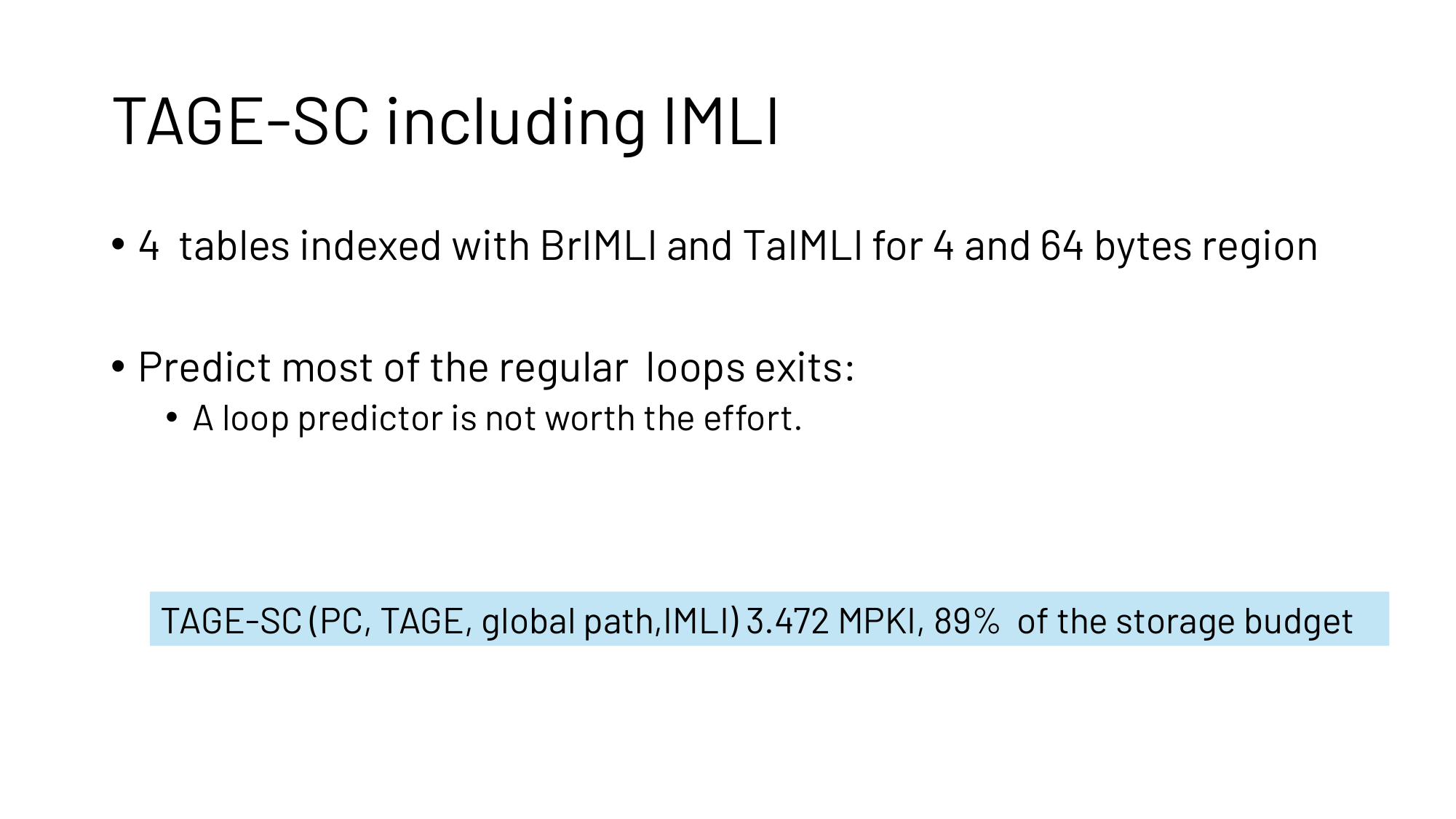

# TAGE-SC including IMLI
4  tables indexed with BrIMLI and TaIMLI for 4 and 64 bytes region

Predict most of the regular  loops exits:
A loop predictor is not worth the effort.

TAGE-SC (PC, TAGE, global path,IMLI) 3.472 MPKI, 89%  of the storage budget